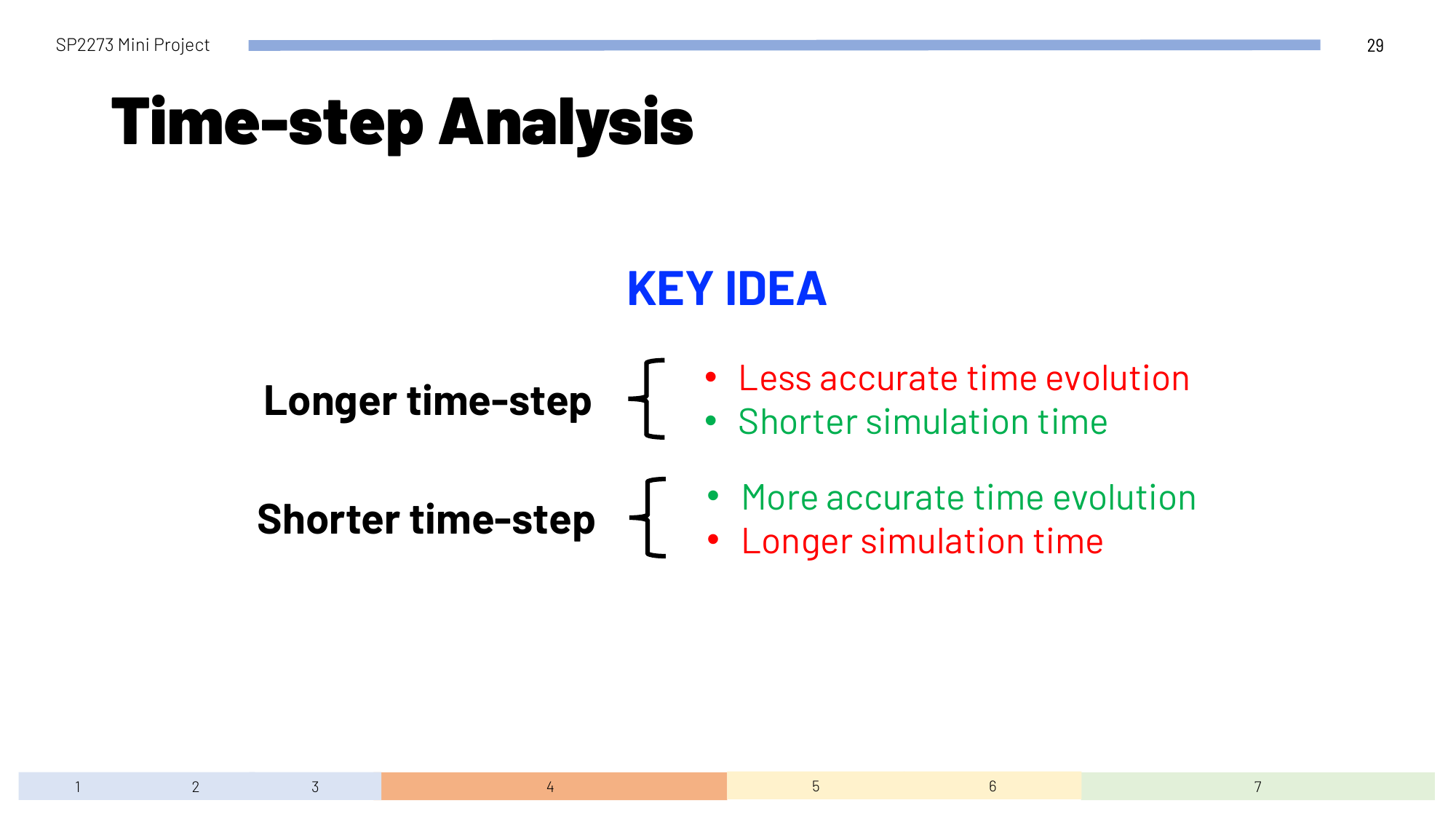

# Time-step Analysis
KEY IDEA
Less accurate time evolution
Shorter simulation time

Longer time-step
More accurate time evolution
Longer simulation time

Shorter time-step
5
6
1
2
3
4
7